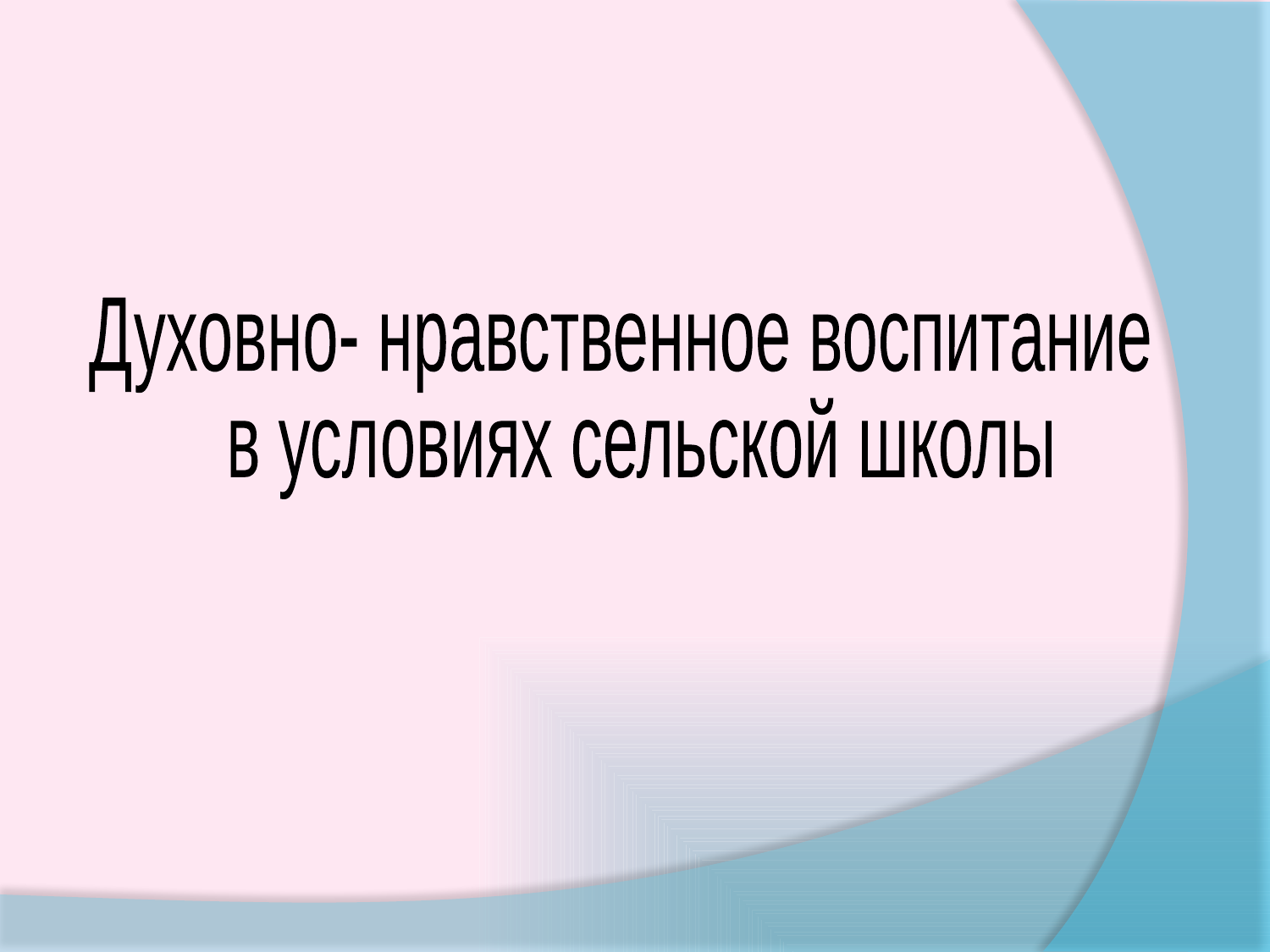

Духовно- нравственное воспитание
 в условиях сельской школы